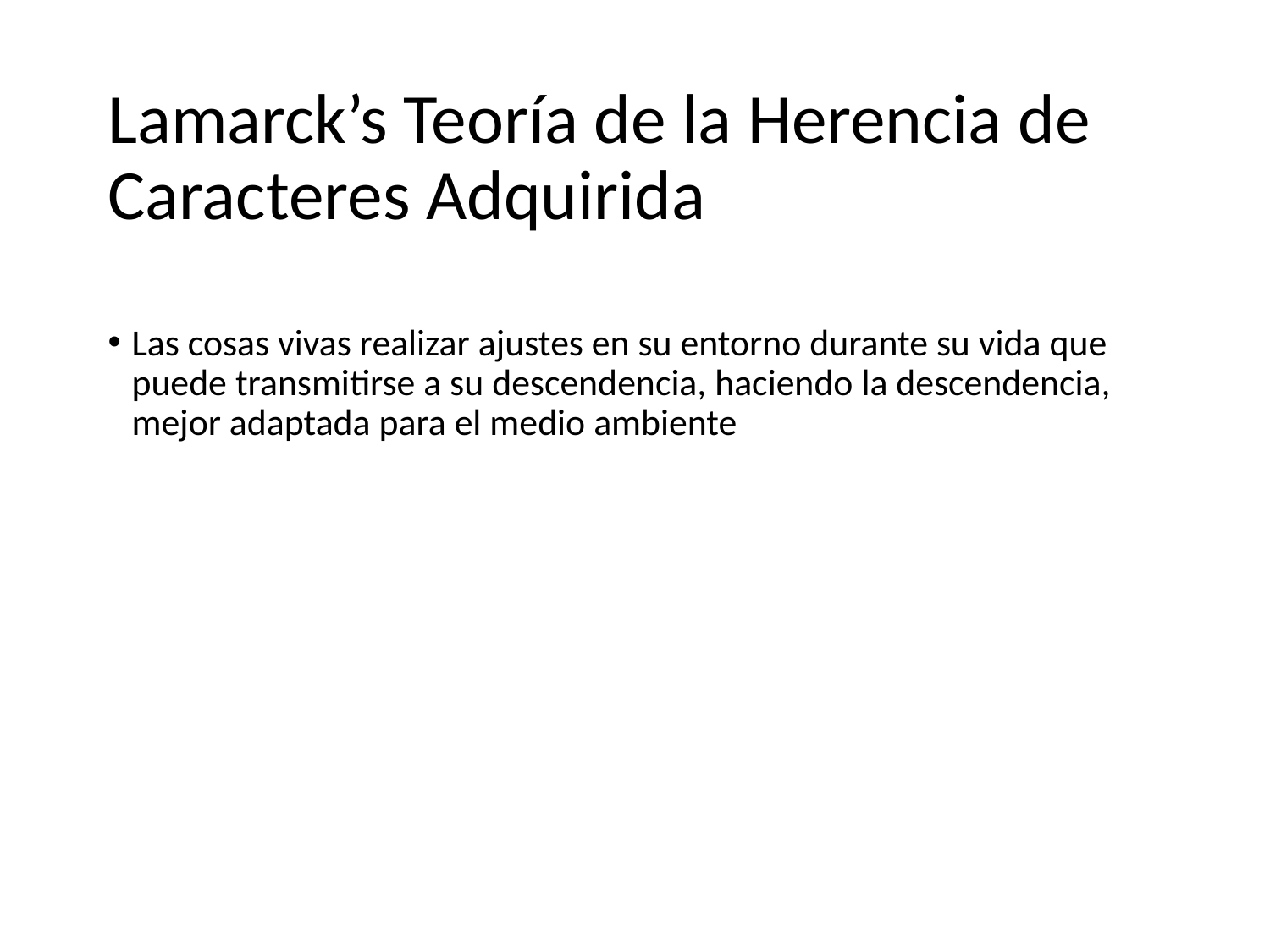

# Lamarck’s Teoría de la Herencia de Caracteres Adquirida
Las cosas vivas realizar ajustes en su entorno durante su vida que puede transmitirse a su descendencia, haciendo la descendencia, mejor adaptada para el medio ambiente